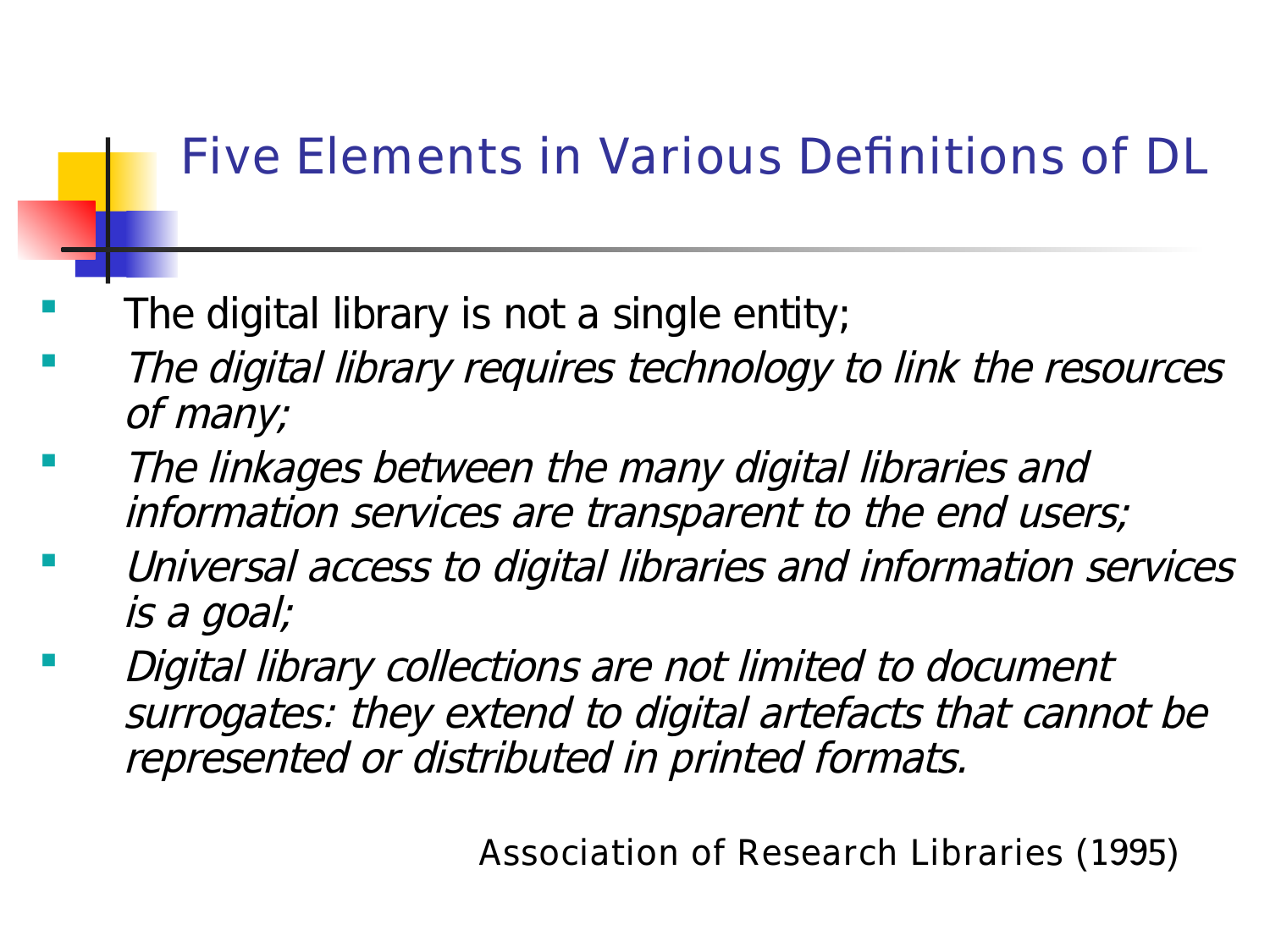

Five Elements in Various Definitions of DL
The digital library is not a single entity;
The digital library requires technology to link the resources of many;
The linkages between the many digital libraries and information services are transparent to the end users;
Universal access to digital libraries and information services is a goal;
Digital library collections are not limited to document surrogates: they extend to digital artefacts that cannot be represented or distributed in printed formats.
                                        Association of Research Libraries (1995)